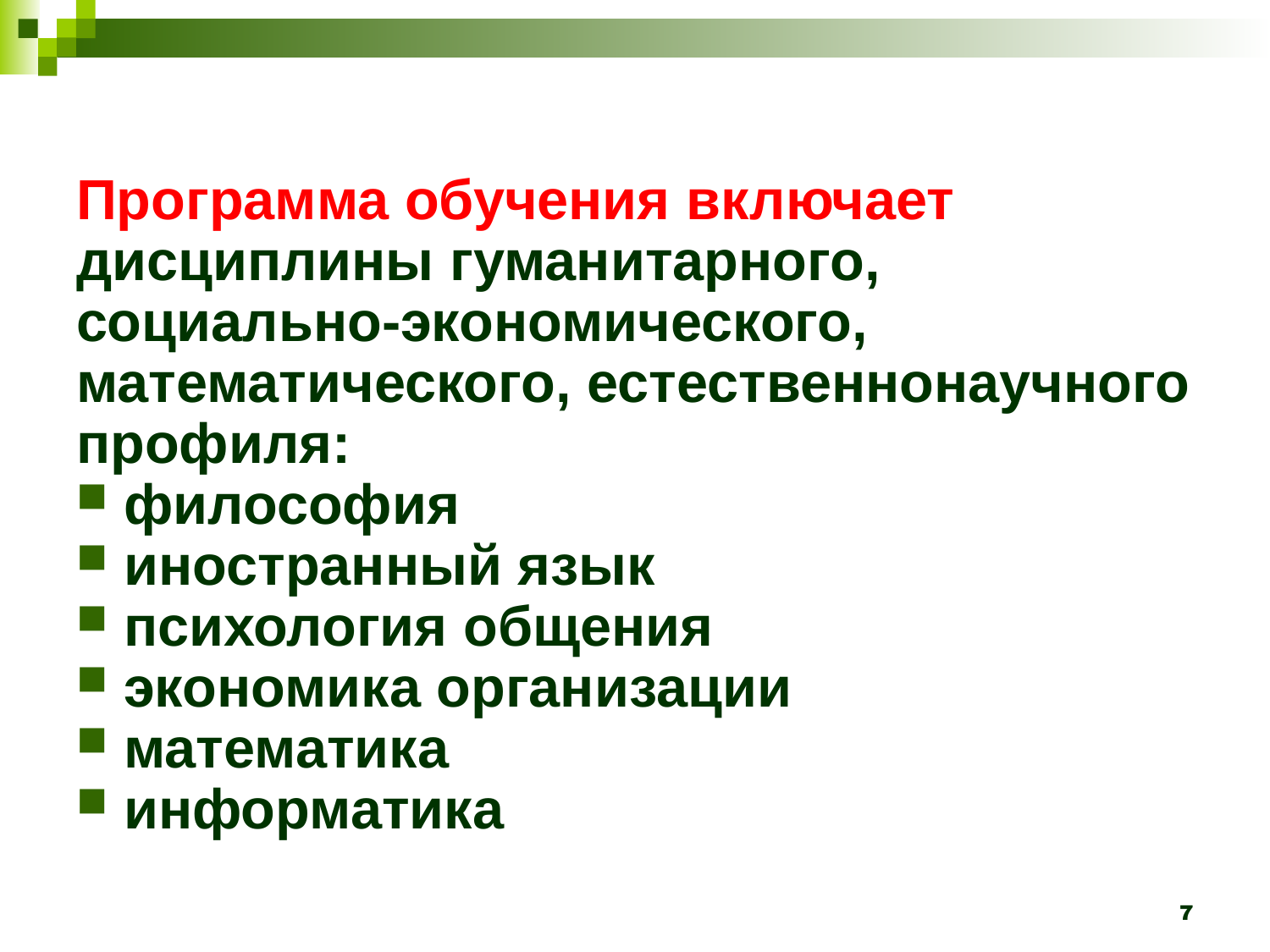

Программа обучения включает
дисциплины гуманитарного, социально-экономического, математического, естественнонаучного профиля:
философия
иностранный язык
психология общения
экономика организации
математика
информатика
7